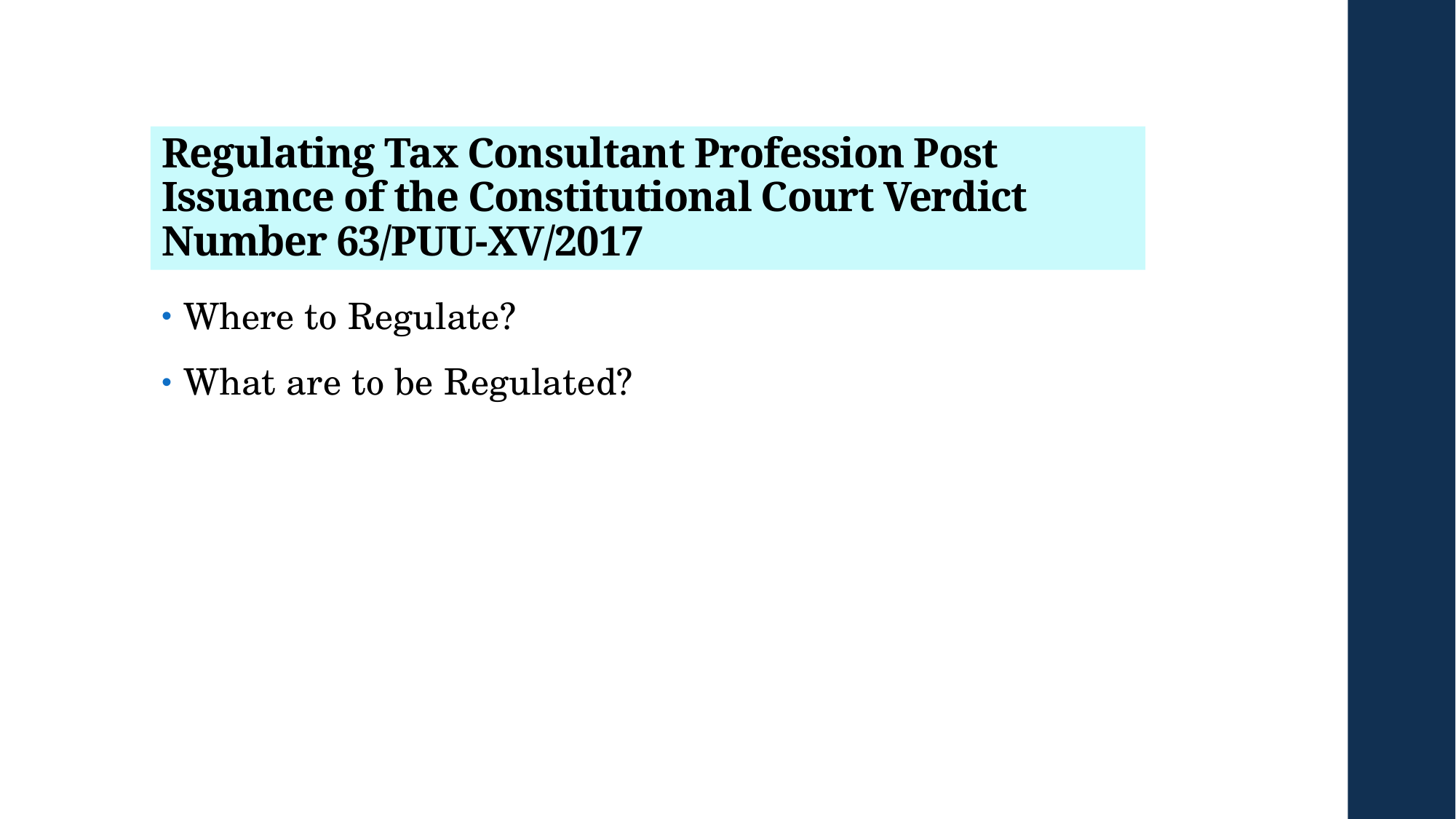

# Regulating Tax Consultant Profession Post Issuance of the Constitutional Court Verdict Number 63/PUU-XV/2017
Where to Regulate?
What are to be Regulated?